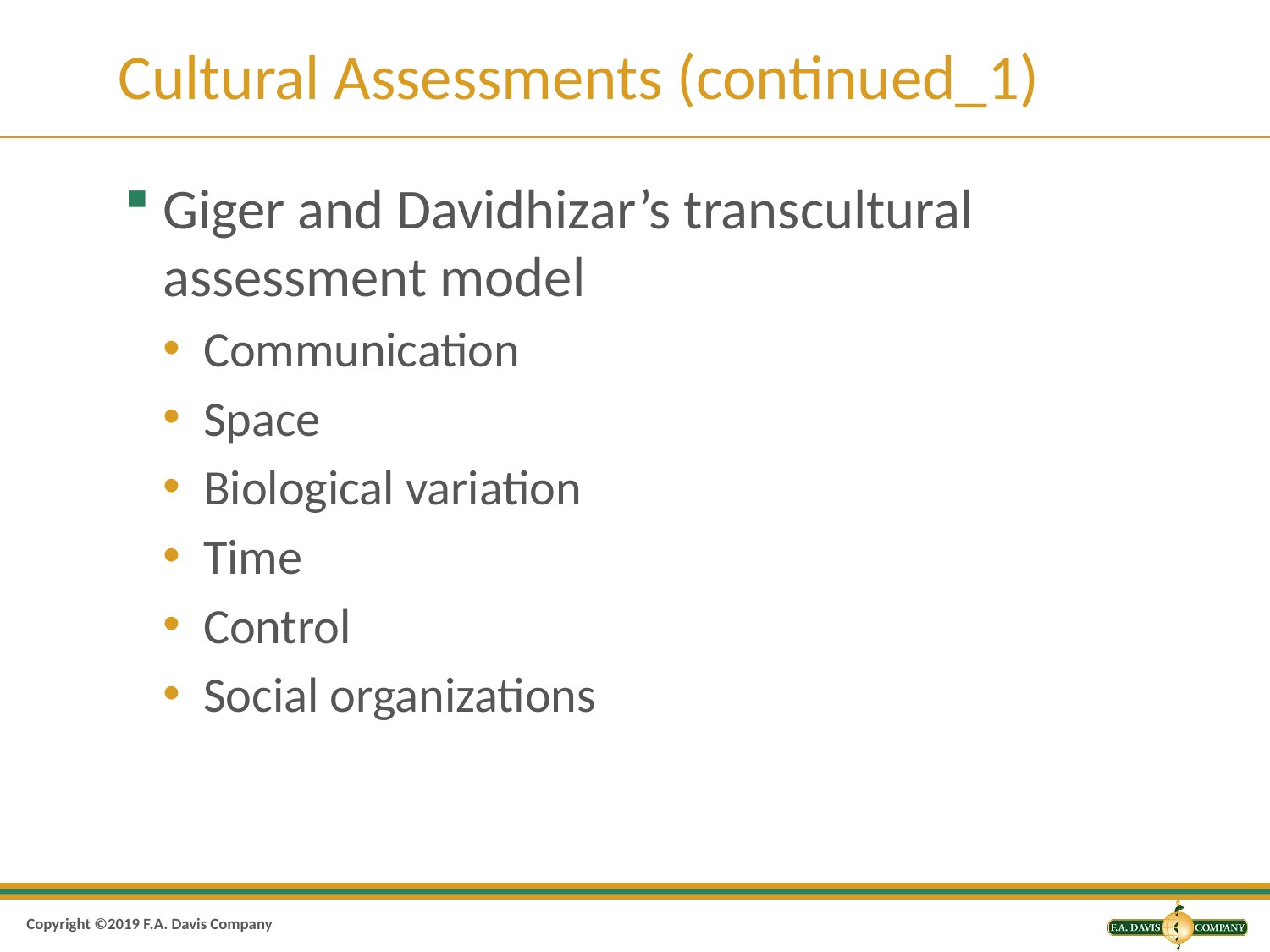

# Cultural Assessments (continued_1)
Giger and Davidhizar’s transcultural assessment model
Communication
Space
Biological variation
Time
Control
Social organizations